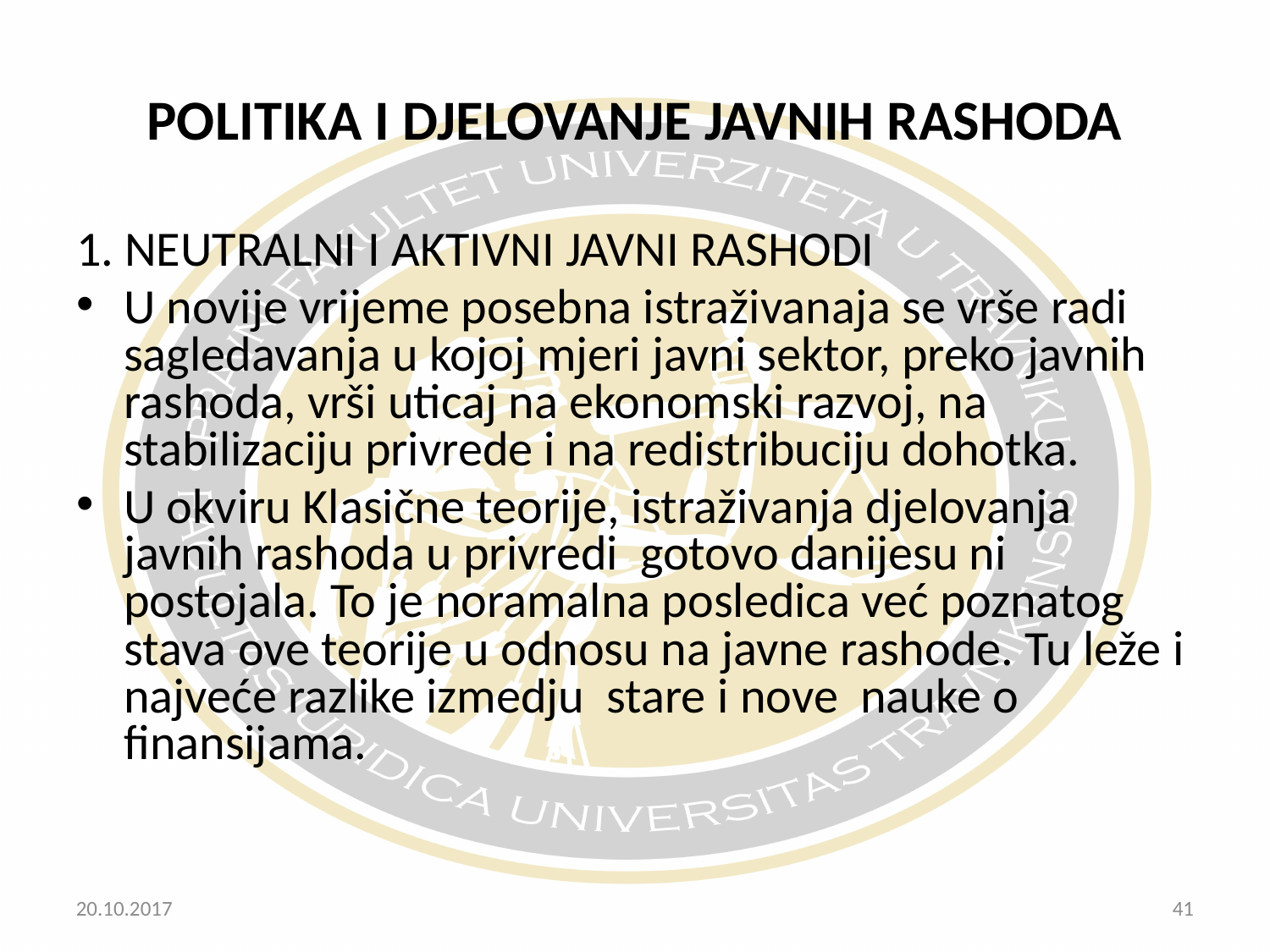

POLITIKA I DJELOVANJE JAVNIH RASHODA
1. NEUTRALNI I AKTIVNI JAVNI RASHODI
U novije vrijeme posebna istraživanaja se vrše radi sagledavanja u kojoj mjeri javni sektor, preko javnih rashoda, vrši uticaj na ekonomski razvoj, na stabilizaciju privrede i na redistribuciju dohotka.
U okviru Klasične teorije, istraživanja djelovanja javnih rashoda u privredi  gotovo danijesu ni postojala. To je noramalna posledica već poznatog stava ove teorije u odnosu na javne rashode. Tu leže i najveće razlike izmedju  stare i nove  nauke o finansijama.

20.10.2017
41